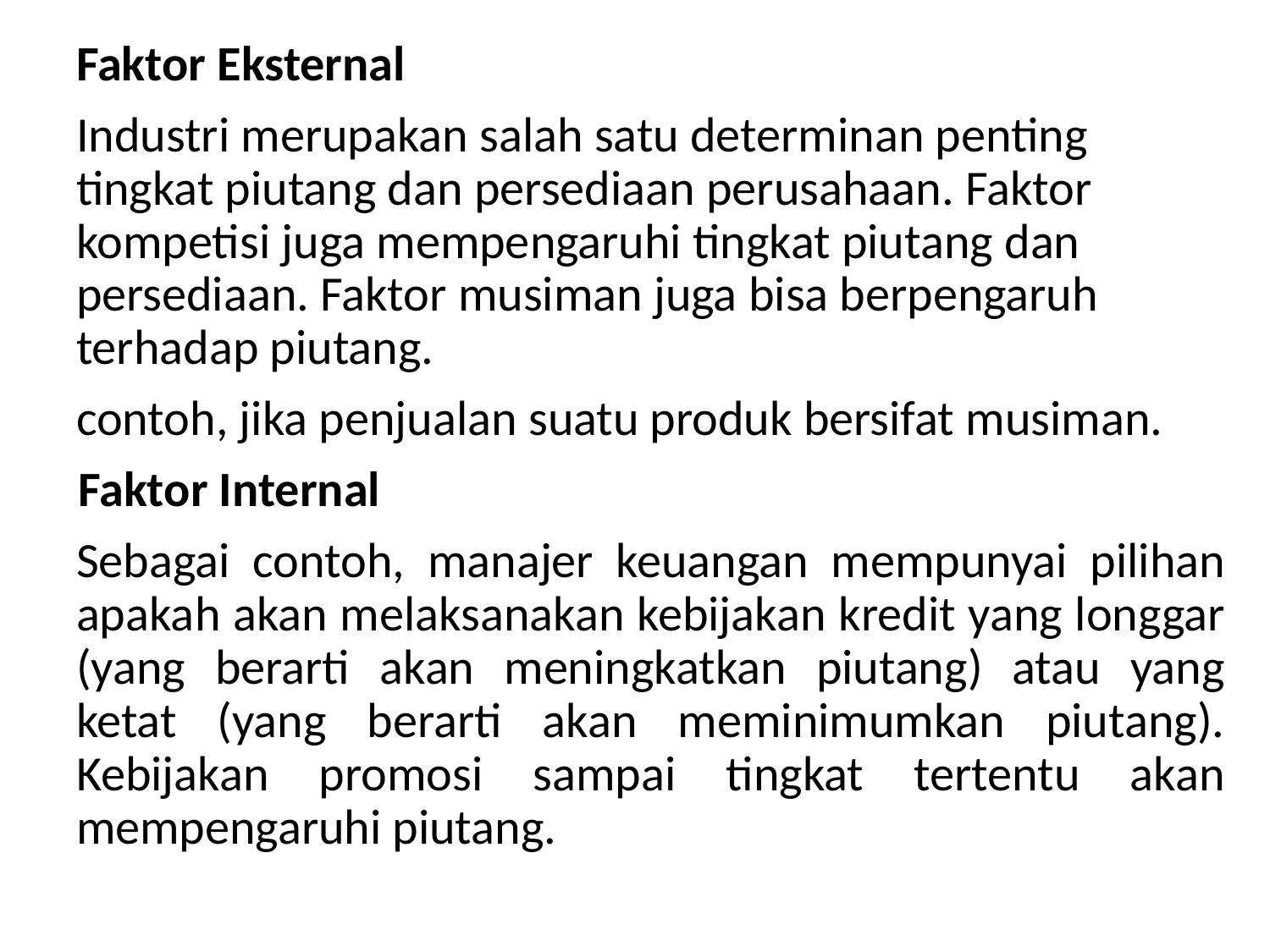

Faktor Eksternal
	Industri merupakan salah satu determinan penting tingkat piutang dan persediaan perusahaan. Faktor kompetisi juga mempengaruhi tingkat piutang dan persediaan. Faktor musiman juga bisa berpengaruh terhadap piutang.
	contoh, jika penjualan suatu produk bersifat musiman.
   Faktor Internal
	Sebagai contoh, manajer keuangan mempunyai pilihan apakah akan melaksanakan kebijakan kredit yang longgar (yang berarti akan meningkatkan piutang) atau yang ketat (yang berarti akan meminimumkan piutang). Kebijakan promosi sampai tingkat tertentu akan mempengaruhi piutang.